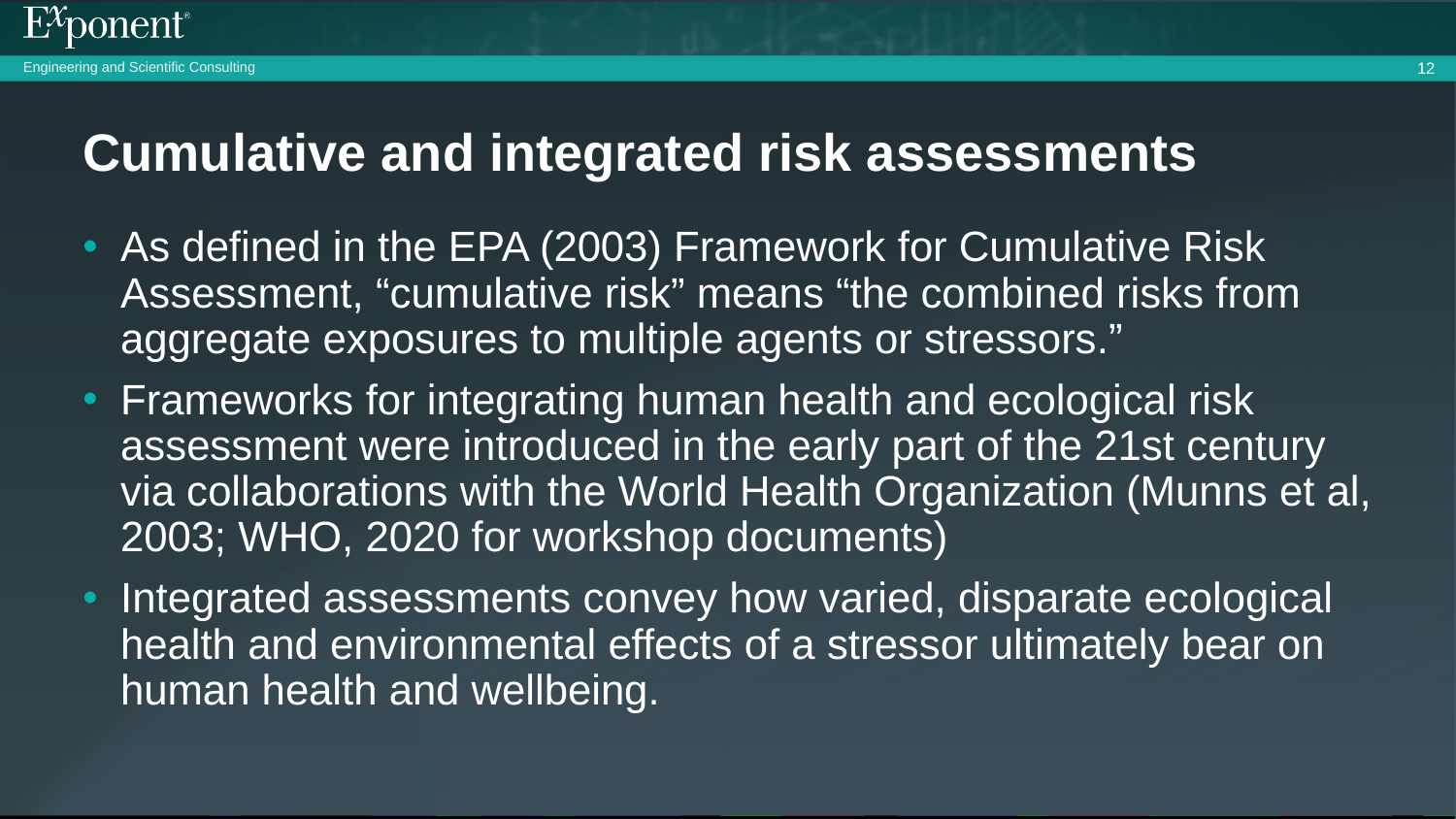

12
# Cumulative and integrated risk assessments
As defined in the EPA (2003) Framework for Cumulative Risk Assessment, “cumulative risk” means “the combined risks from aggregate exposures to multiple agents or stressors.”
Frameworks for integrating human health and ecological risk assessment were introduced in the early part of the 21st century via collaborations with the World Health Organization (Munns et al, 2003; WHO, 2020 for workshop documents)
Integrated assessments convey how varied, disparate ecological health and environmental effects of a stressor ultimately bear on human health and wellbeing.